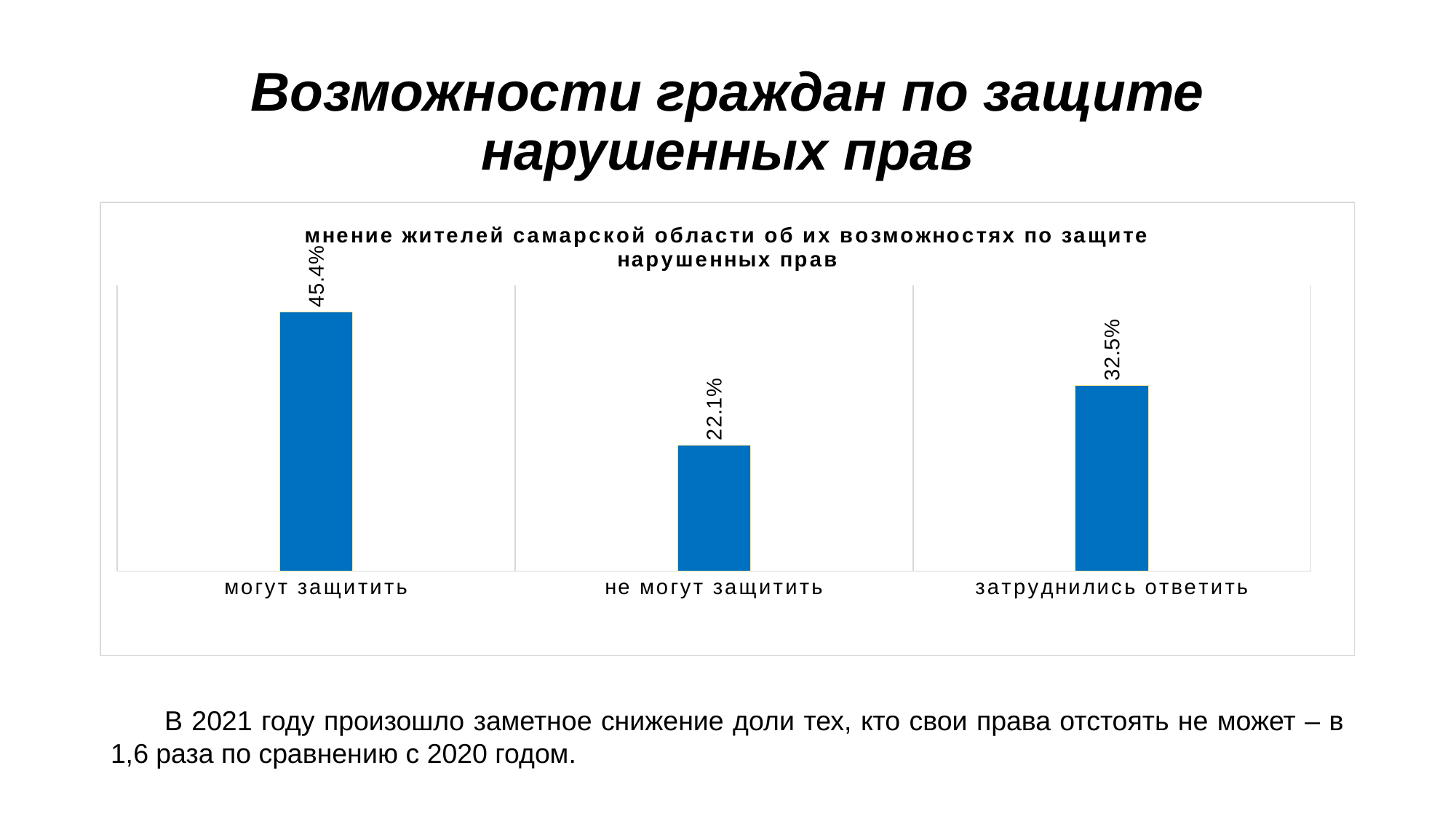

# Возможности граждан по защите нарушенных прав

### Chart: мнение жителей самарской области об их возможностях по защите нарушенных прав

| Category | 2021 год |
|---|---|
| могут защитить | 0.454 |
| не могут защитить | 0.221 |
| затруднились ответить | 0.3250000000000001 |
В 2021 году произошло заметное снижение доли тех, кто свои права отстоять не может – в 1,6 раза по сравнению с 2020 годом.